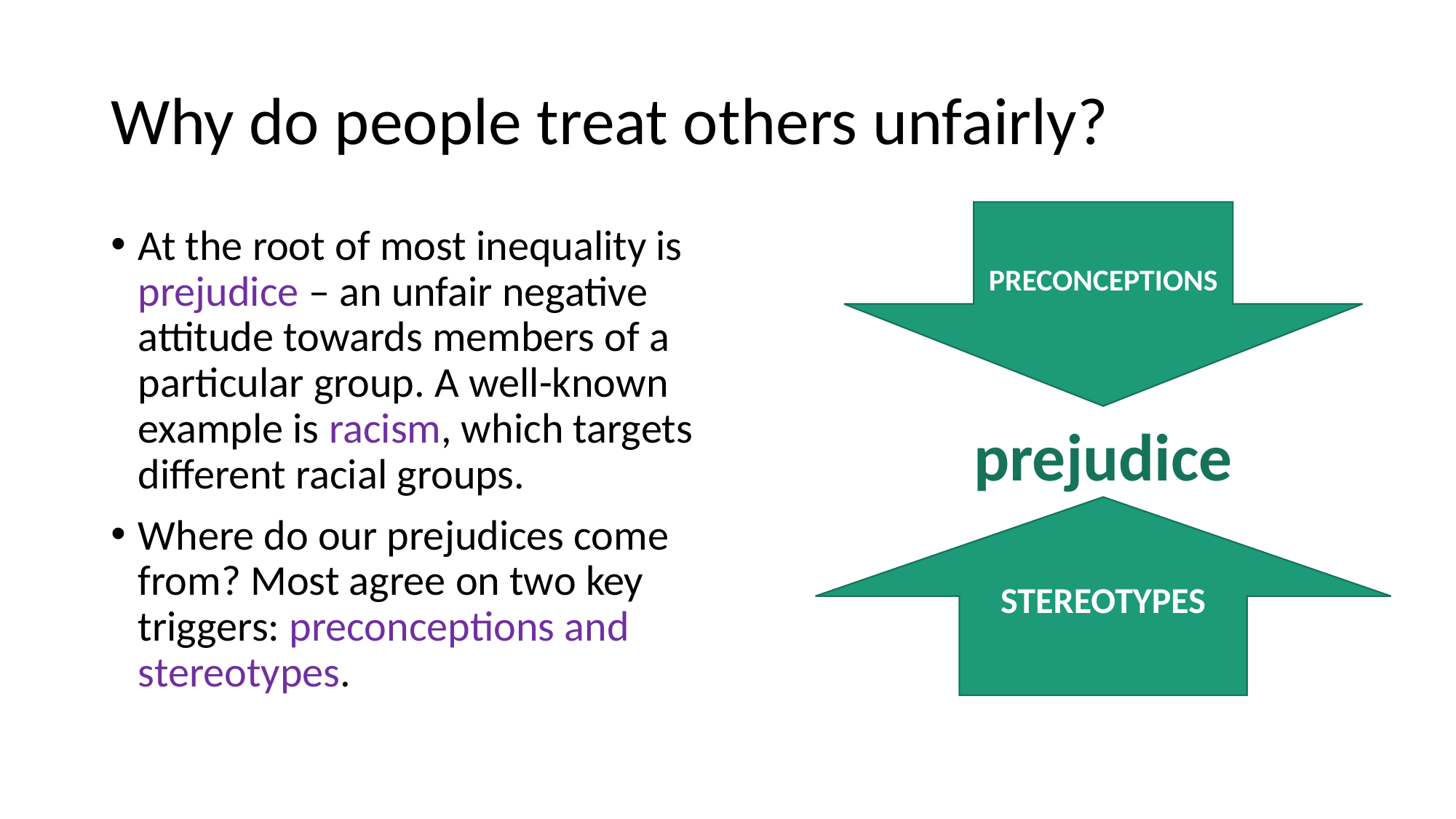

# Why do people treat others unfairly?
PRECONCEPTIONS
At the root of most inequality is prejudice – an unfair negative attitude towards members of a particular group. A well-known example is racism, which targets different racial groups.
Where do our prejudices come from? Most agree on two key triggers: preconceptions and stereotypes.
prejudice
STEREOTYPES